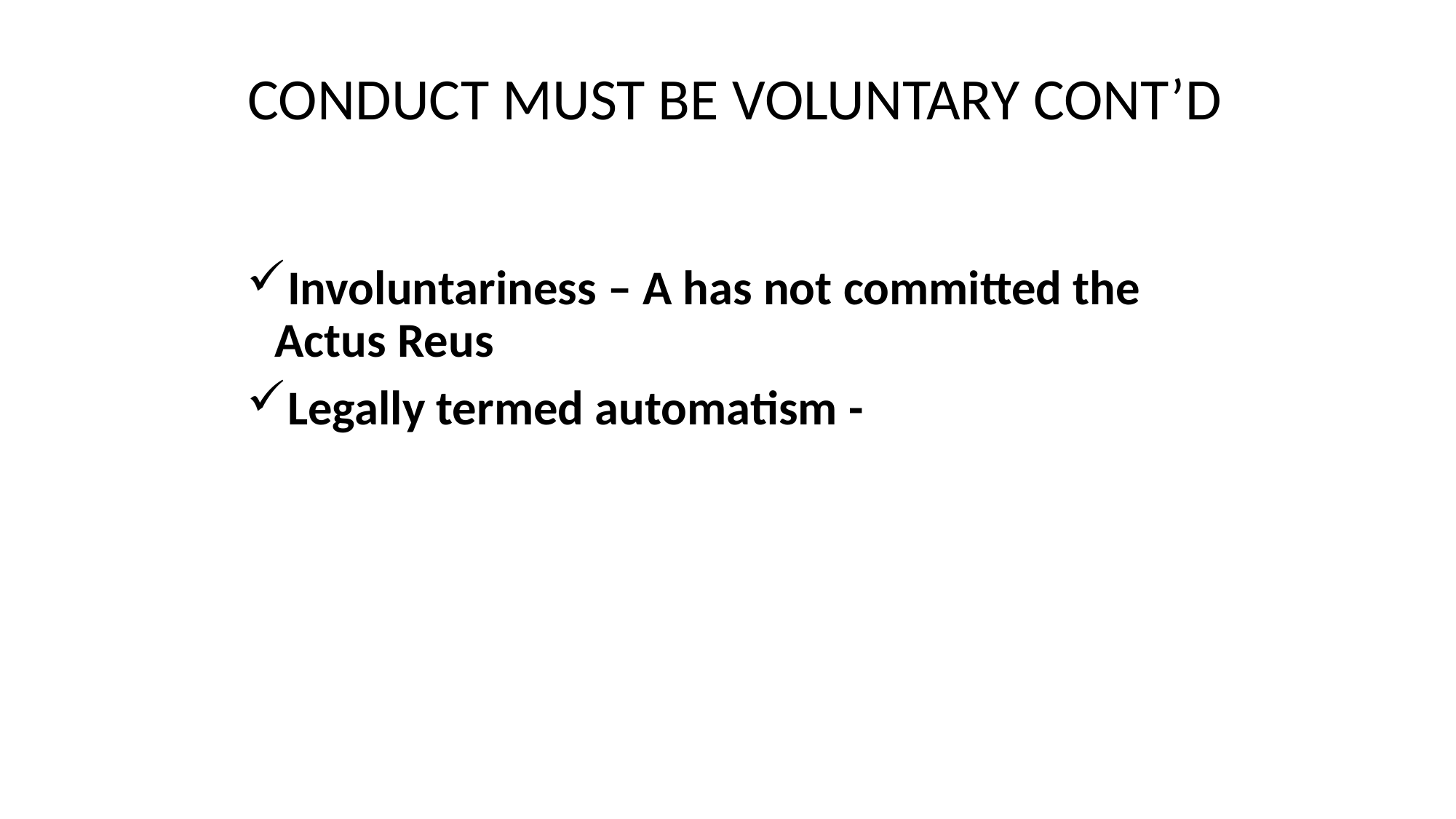

# CONDUCT MUST BE VOLUNTARY CONT’D

Involuntariness – A has not committed the Actus Reus
Legally termed automatism -